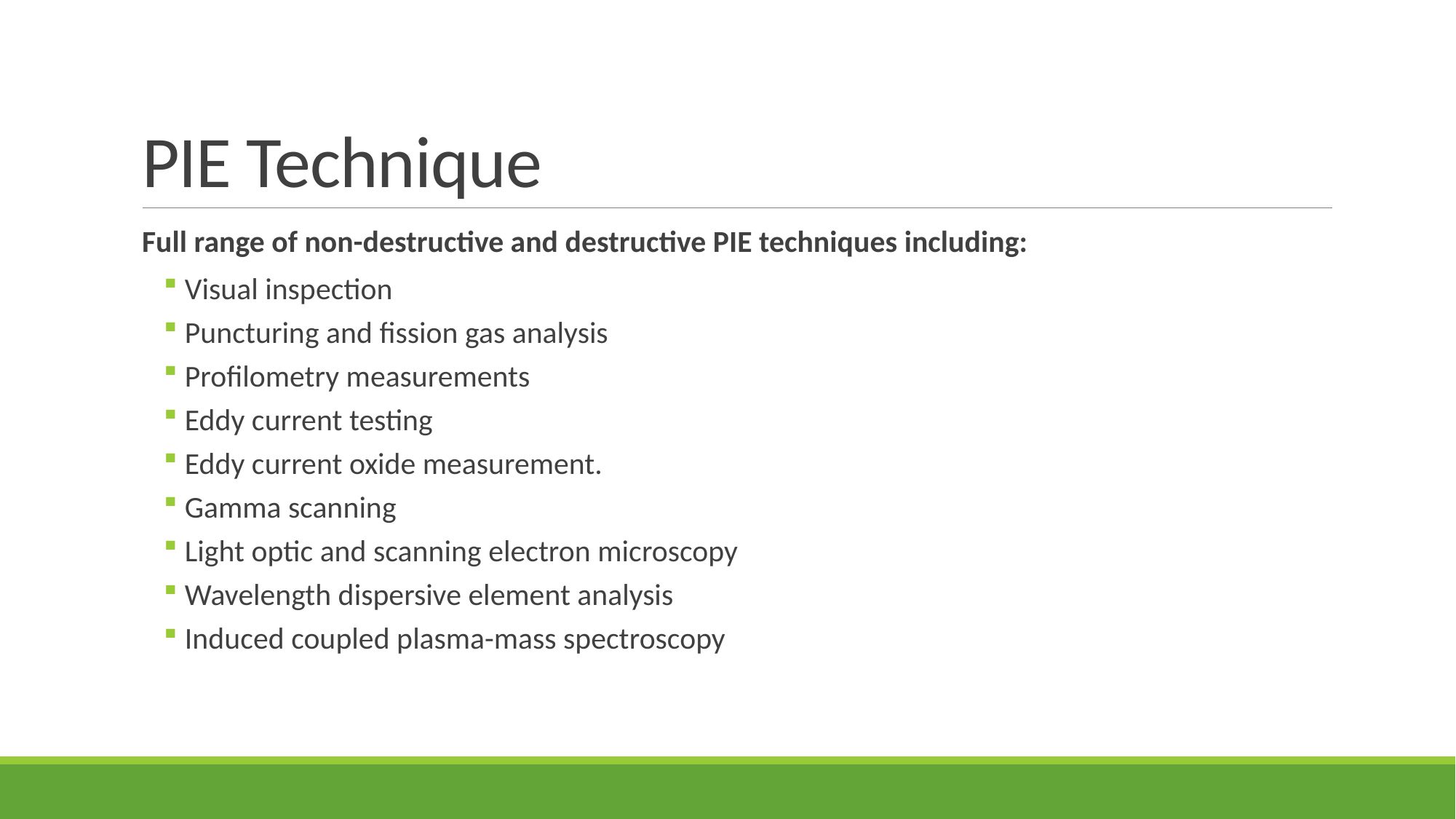

# PIE Technique
Full range of non-destructive and destructive PIE techniques including:
Visual inspection
Puncturing and fission gas analysis
Profilometry measurements
Eddy current testing
Eddy current oxide measurement.
Gamma scanning
Light optic and scanning electron microscopy
Wavelength dispersive element analysis
Induced coupled plasma-mass spectroscopy